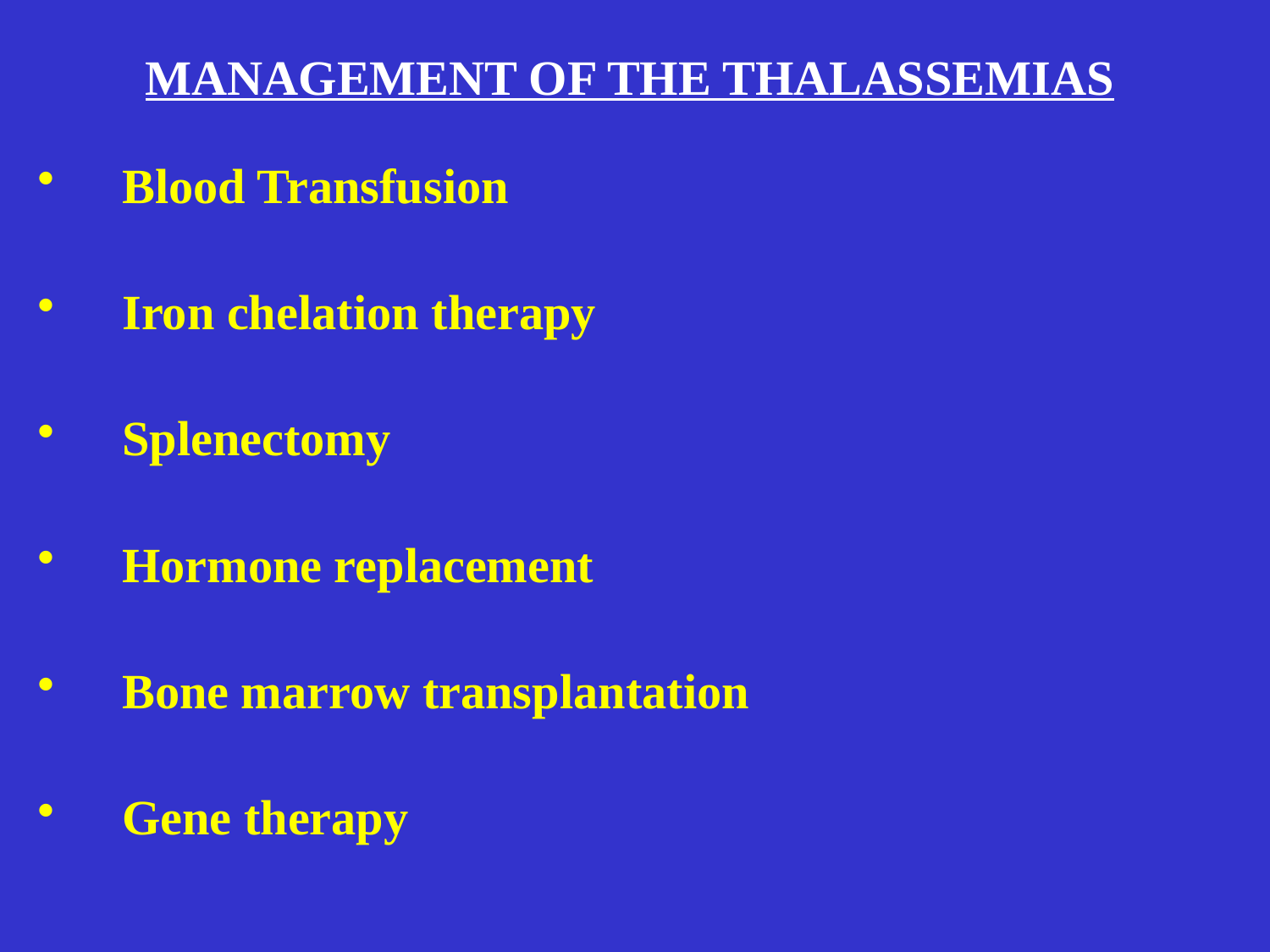

MANAGEMENT OF THE THALASSEMIAS

Blood Transfusion

Iron chelation therapy

Splenectomy

Hormone replacement

Bone marrow transplantation

Gene therapy